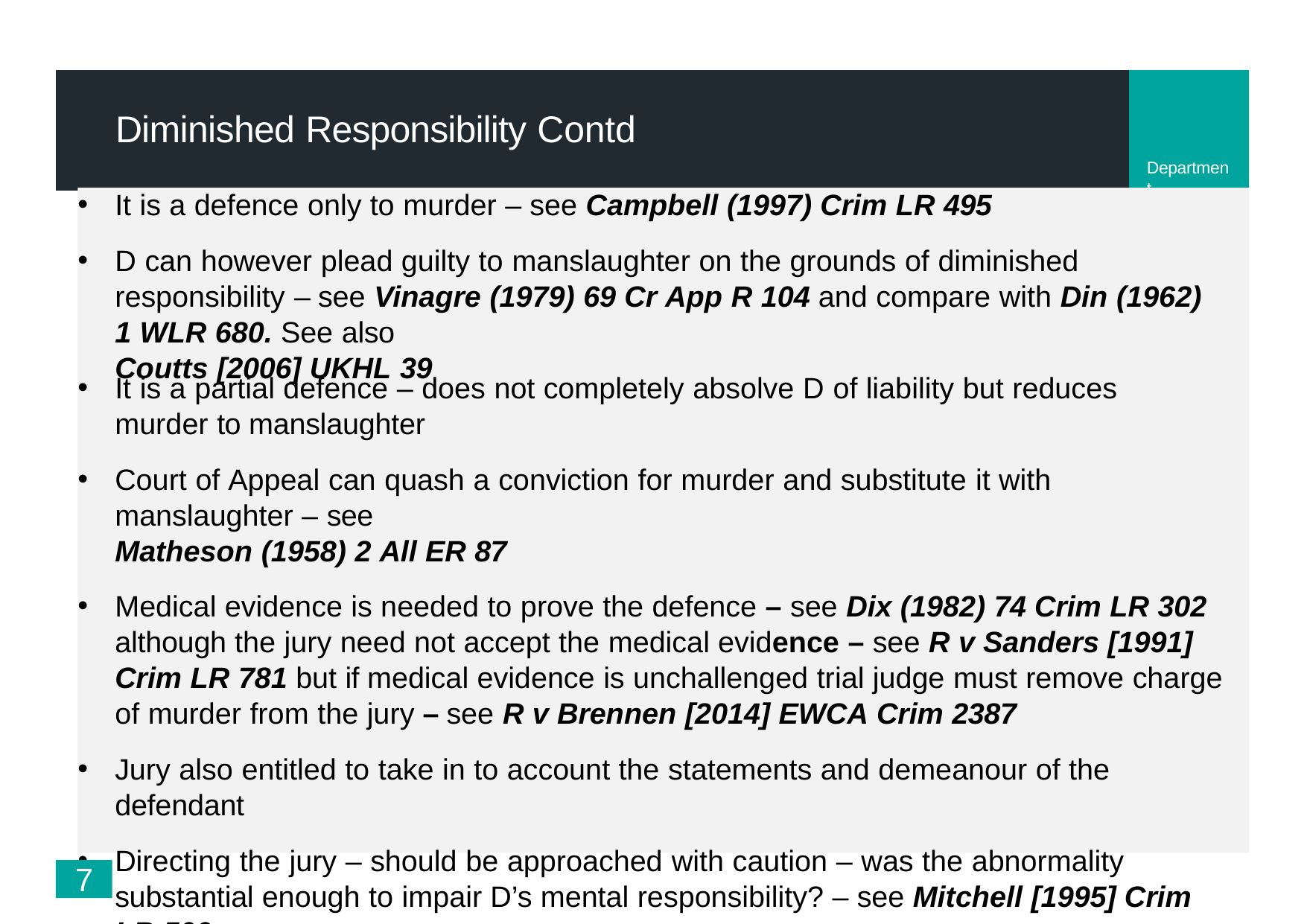

# Diminished Responsibility Contd
Department
It is a defence only to murder – see Campbell (1997) Crim LR 495
D can however plead guilty to manslaughter on the grounds of diminished responsibility – see Vinagre (1979) 69 Cr App R 104 and compare with Din (1962) 1 WLR 680. See also
Coutts [2006] UKHL 39

It is a partial defence – does not completely absolve D of liability but reduces murder to manslaughter
Court of Appeal can quash a conviction for murder and substitute it with manslaughter – see
Matheson (1958) 2 All ER 87
Medical evidence is needed to prove the defence – see Dix (1982) 74 Crim LR 302 although the jury need not accept the medical evidence – see R v Sanders [1991] Crim LR 781 but if medical evidence is unchallenged trial judge must remove charge of murder from the jury – see R v Brennen [2014] EWCA Crim 2387
Jury also entitled to take in to account the statements and demeanour of the defendant
Directing the jury – should be approached with caution – was the abnormality substantial enough to impair D’s mental responsibility? – see Mitchell [1995] Crim LR 506
7